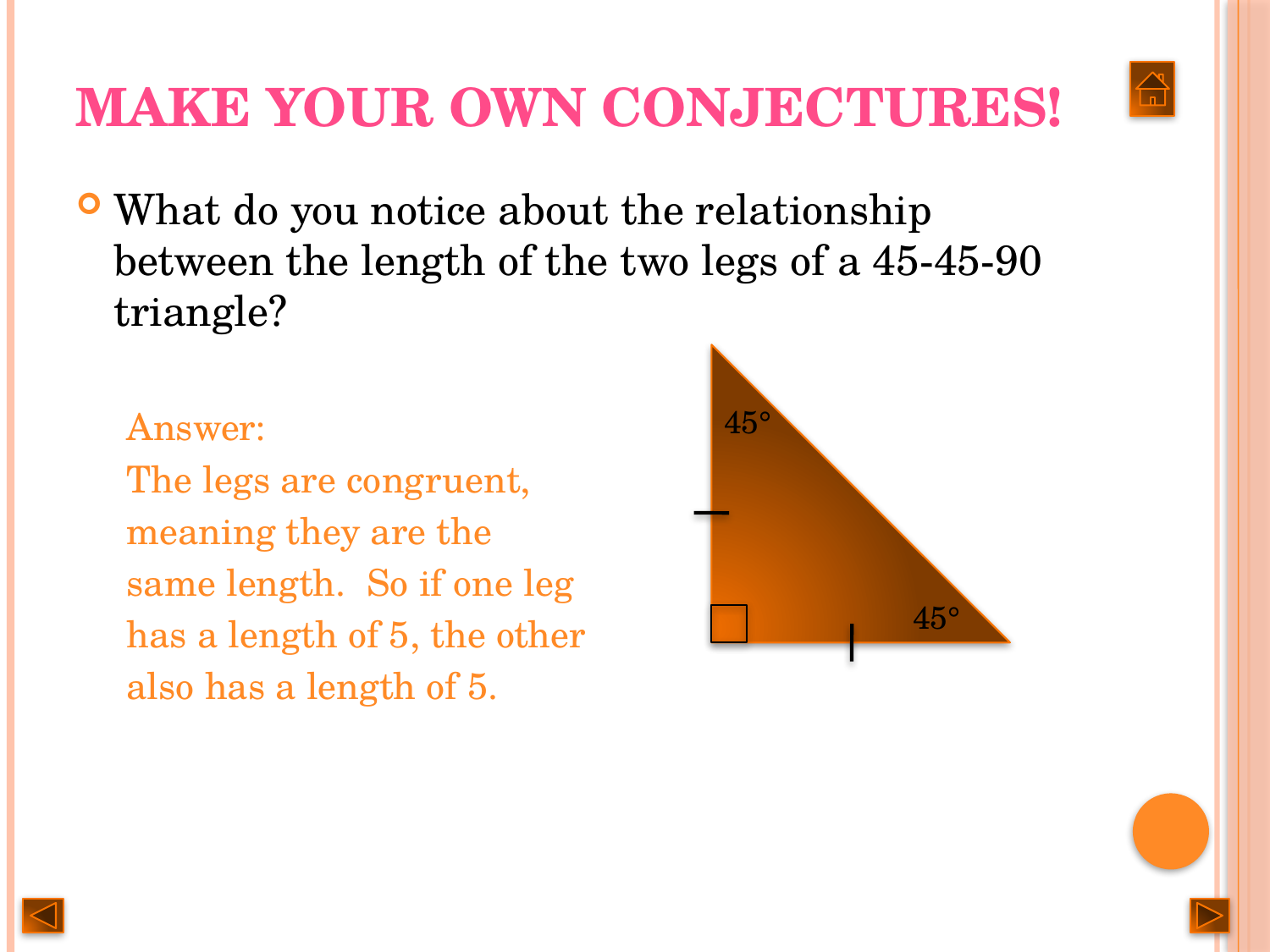

# Make Your Own Conjectures!

What do you notice about the relationship between the length of the two legs of a 45-45-90 triangle?

Answer:
The legs are congruent,
meaning they are the
same length.  So if one leg
has a length of 5, the other
also has a length of 5.

45°
45°